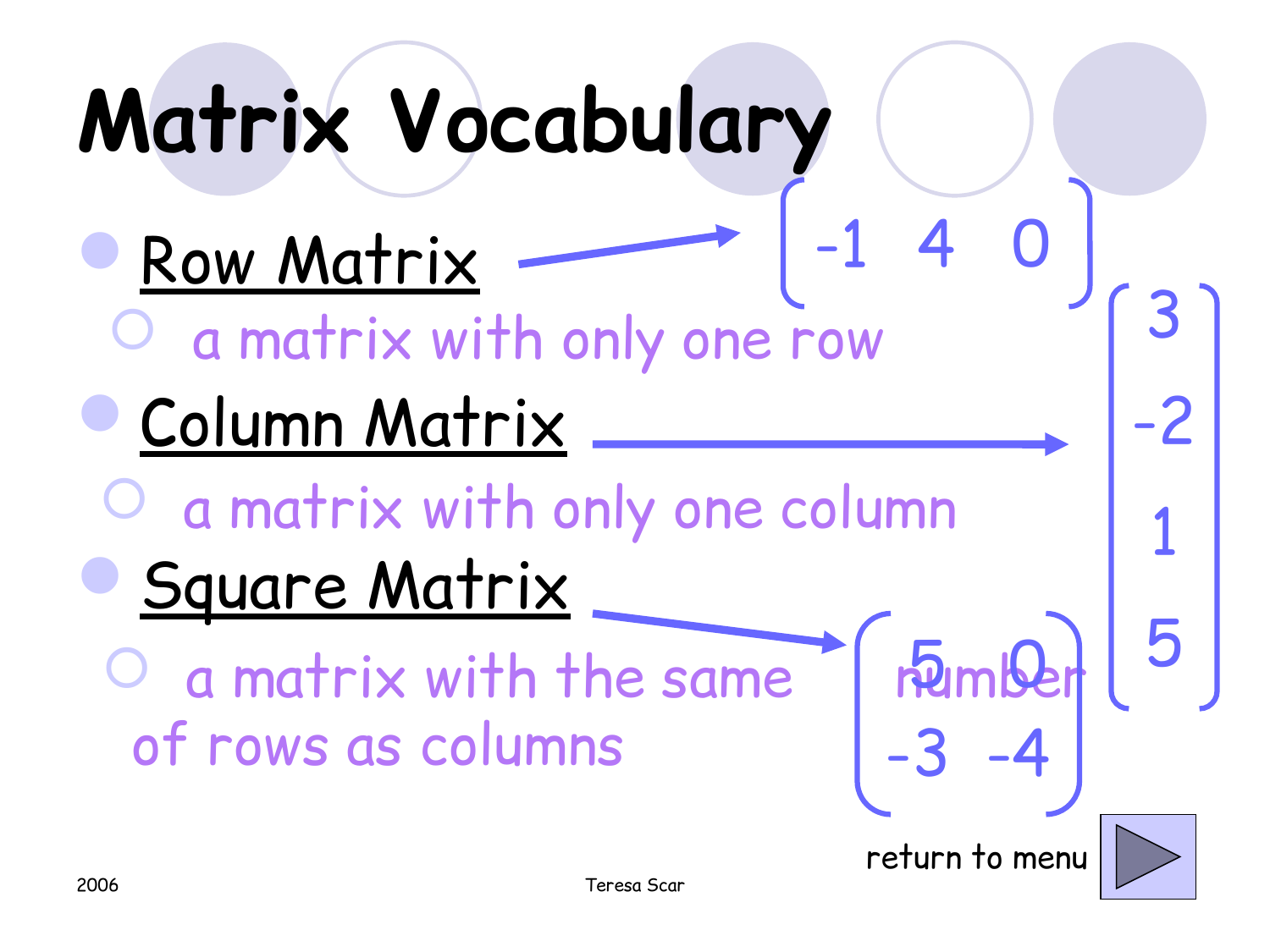

# Matrix Vocabulary

| -1 | 4 | 0 |
| --- | --- | --- |
Row Matrix

Column Matrix

Square Matrix

| 3 |
| --- |
| -2 |
| 1 |
| 5 |

  a matrix with only one row

  a matrix with only one column

| 5 | 0 |
| --- | --- |
| -3 | -4 |
  a matrix with the same      number of rows as columns

return to menu
2006
Teresa Scar